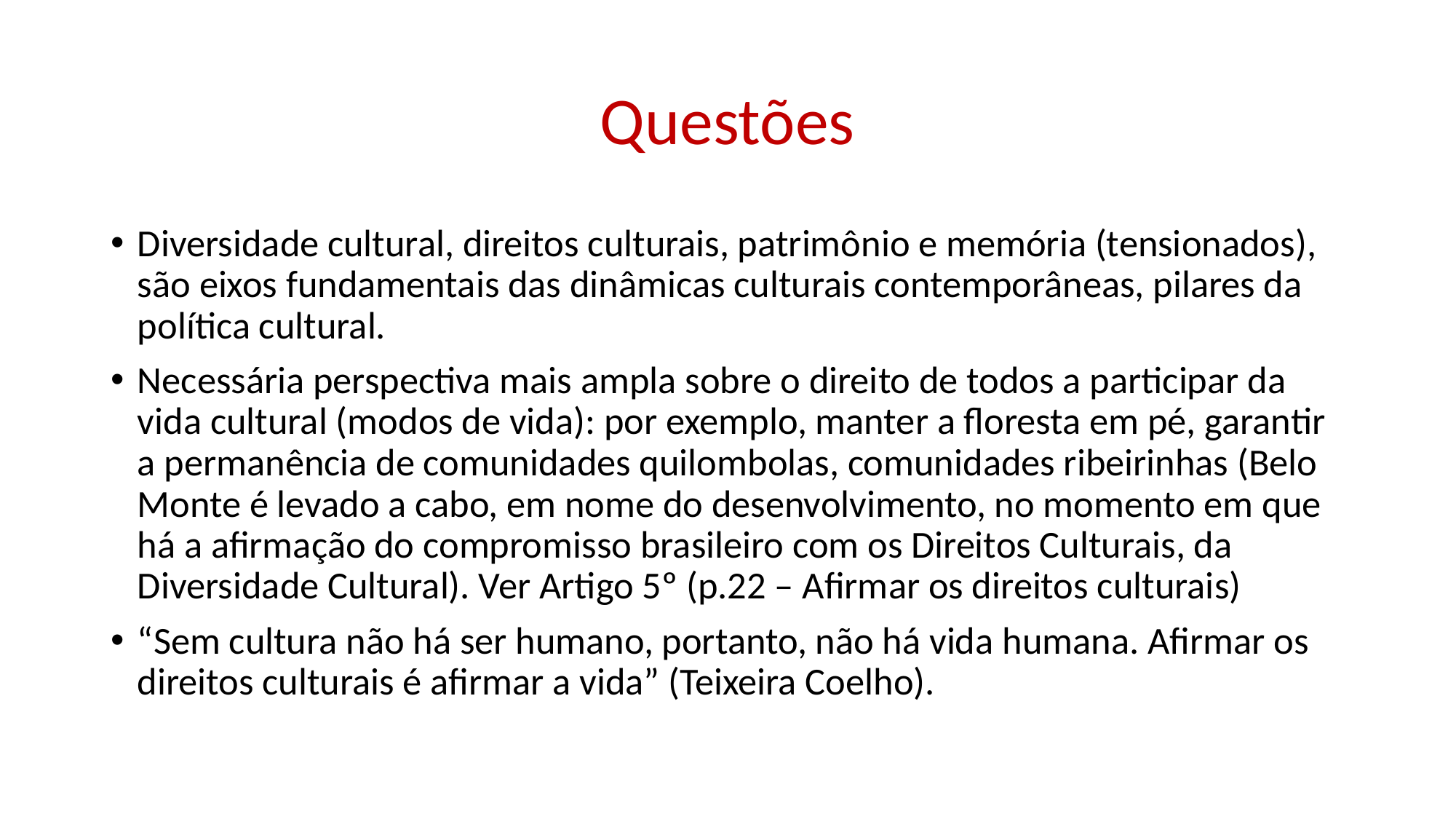

# Questões
Diversidade cultural, direitos culturais, patrimônio e memória (tensionados), são eixos fundamentais das dinâmicas culturais contemporâneas, pilares da política cultural.
Necessária perspectiva mais ampla sobre o direito de todos a participar da vida cultural (modos de vida): por exemplo, manter a floresta em pé, garantir a permanência de comunidades quilombolas, comunidades ribeirinhas (Belo Monte é levado a cabo, em nome do desenvolvimento, no momento em que há a afirmação do compromisso brasileiro com os Direitos Culturais, da Diversidade Cultural). Ver Artigo 5º (p.22 – Afirmar os direitos culturais)
“Sem cultura não há ser humano, portanto, não há vida humana. Afirmar os direitos culturais é afirmar a vida” (Teixeira Coelho).